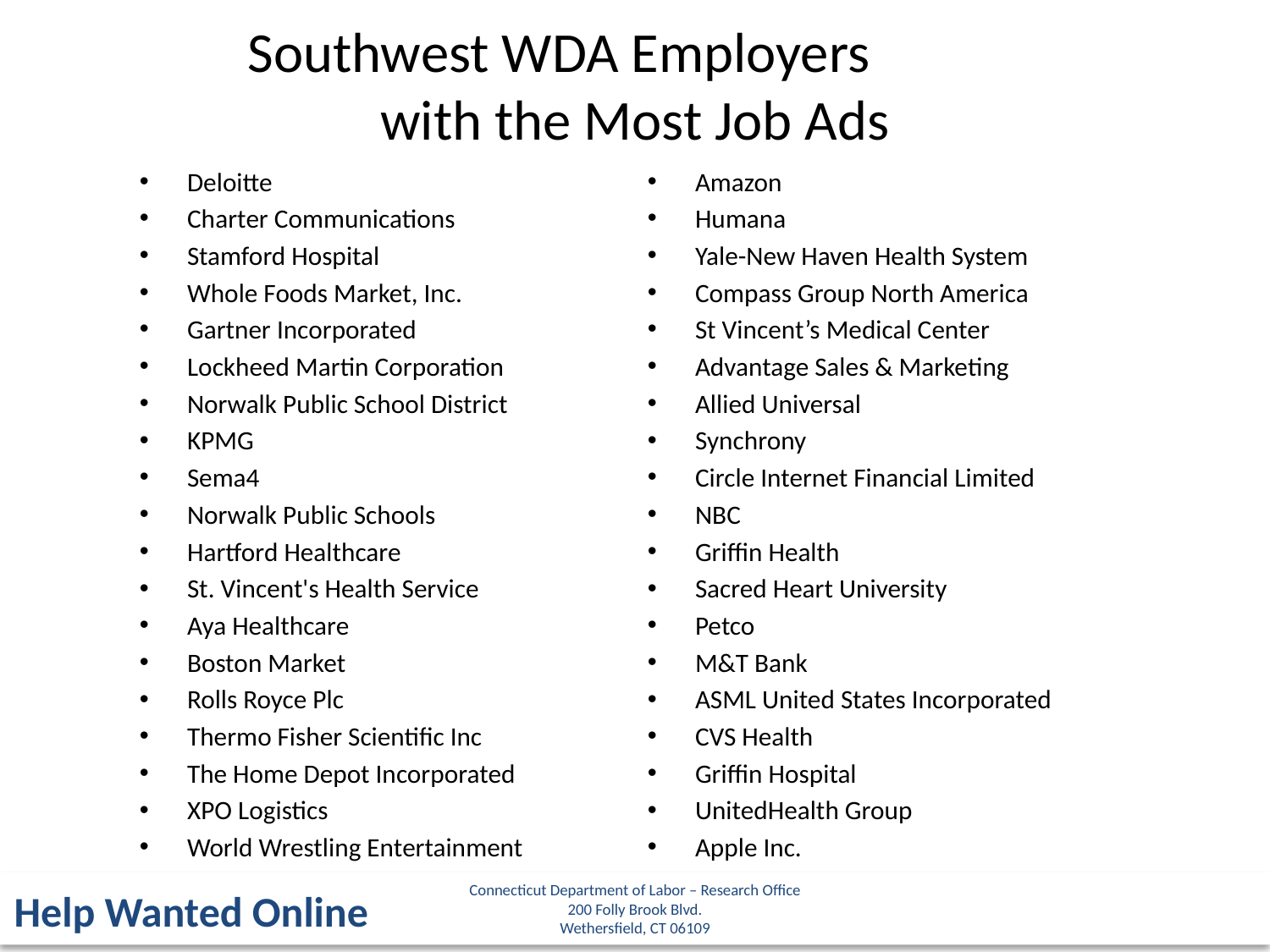

Southwest WDA Employers
with the Most Job Ads
Deloitte
Charter Communications
Stamford Hospital
Whole Foods Market, Inc.
Gartner Incorporated
Lockheed Martin Corporation
Norwalk Public School District
KPMG
Sema4
Norwalk Public Schools
Hartford Healthcare
St. Vincent's Health Service
Aya Healthcare
Boston Market
Rolls Royce Plc
Thermo Fisher Scientific Inc
The Home Depot Incorporated
XPO Logistics
World Wrestling Entertainment
Amazon
Humana
Yale-New Haven Health System
Compass Group North America
St Vincent’s Medical Center
Advantage Sales & Marketing
Allied Universal
Synchrony
Circle Internet Financial Limited
NBC
Griffin Health
Sacred Heart University
Petco
M&T Bank
ASML United States Incorporated
CVS Health
Griffin Hospital
UnitedHealth Group
Apple Inc.
Connecticut Department of Labor – Research Office
200 Folly Brook Blvd.
Wethersfield, CT 06109
Help Wanted Online
39